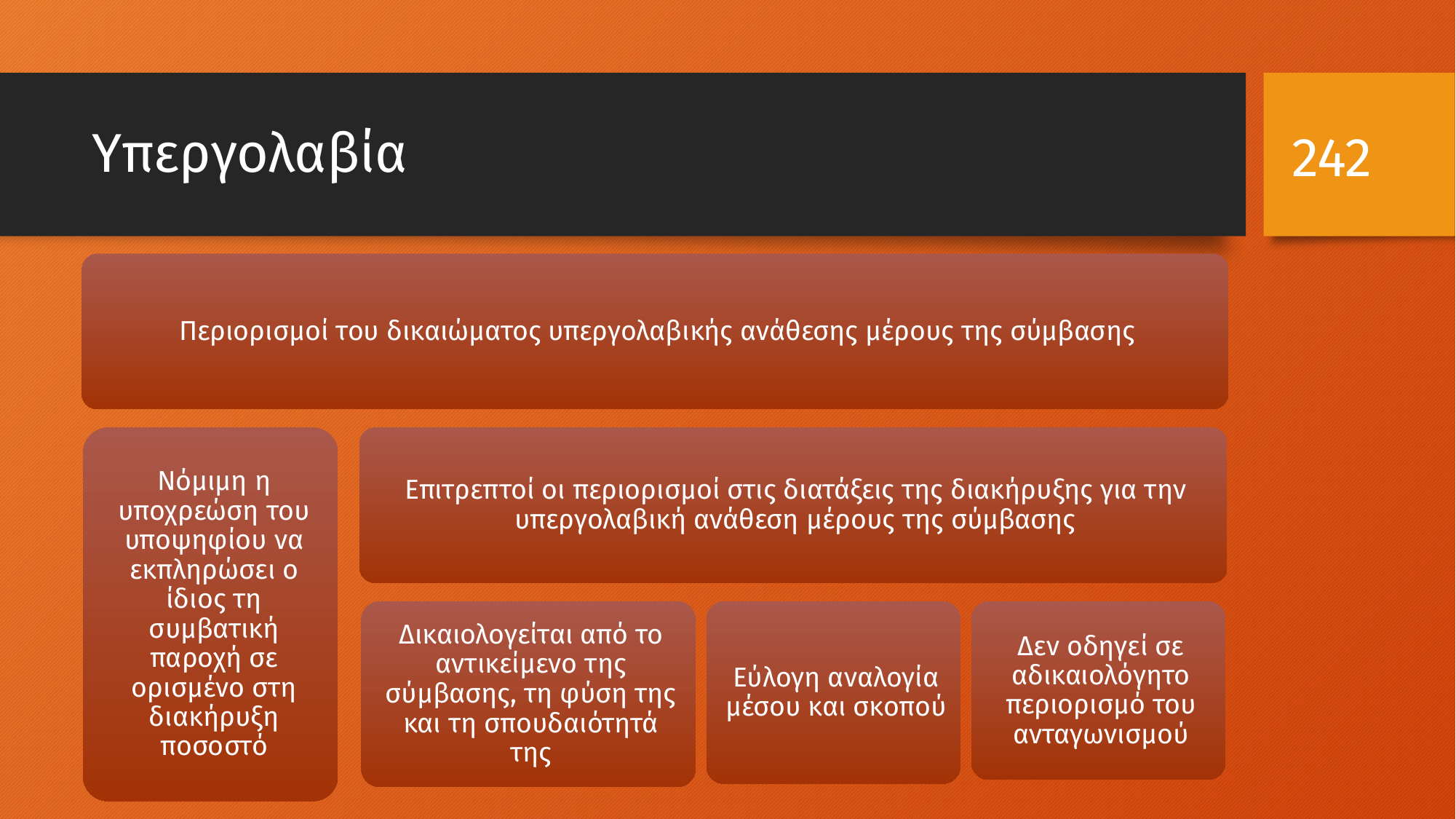

242
# Υπεργολαβία
Περιορισμοί του δικαιώματος υπεργολαβικής ανάθεσης μέρους της σύμβασης
Νόμιμη η υποχρεώση του υποψηφίου να εκπληρώσει ο ίδιος τη συμβατική παροχή σε ορισμένο στη διακήρυξη ποσοστό
Επιτρεπτοί οι περιορισμοί στις διατάξεις της διακήρυξης για την υπεργολαβική ανάθεση μέρους της σύμβασης
Δικαιολογείται από το αντικείμενο της σύμβασης, τη φύση της και τη σπουδαιότητά της
Εύλογη αναλογία μέσου και σκοπού
Δεν οδηγεί σε αδικαιολόγητο περιορισμό του ανταγωνισμού